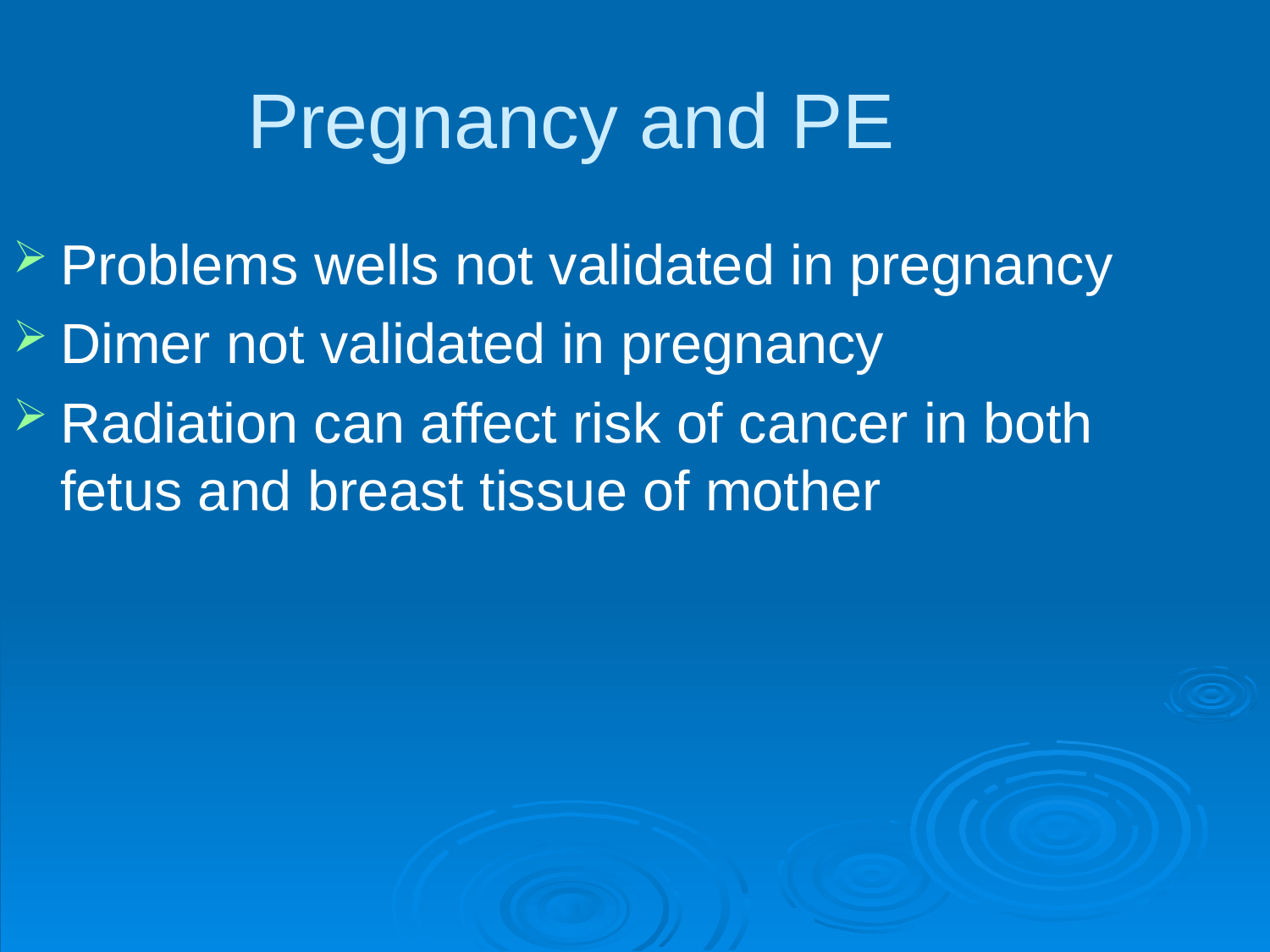

Pregnancy and PE
Problems wells not validated in pregnancy
Dimer not validated in pregnancy
Radiation can affect risk of cancer in both fetus and breast tissue of mother